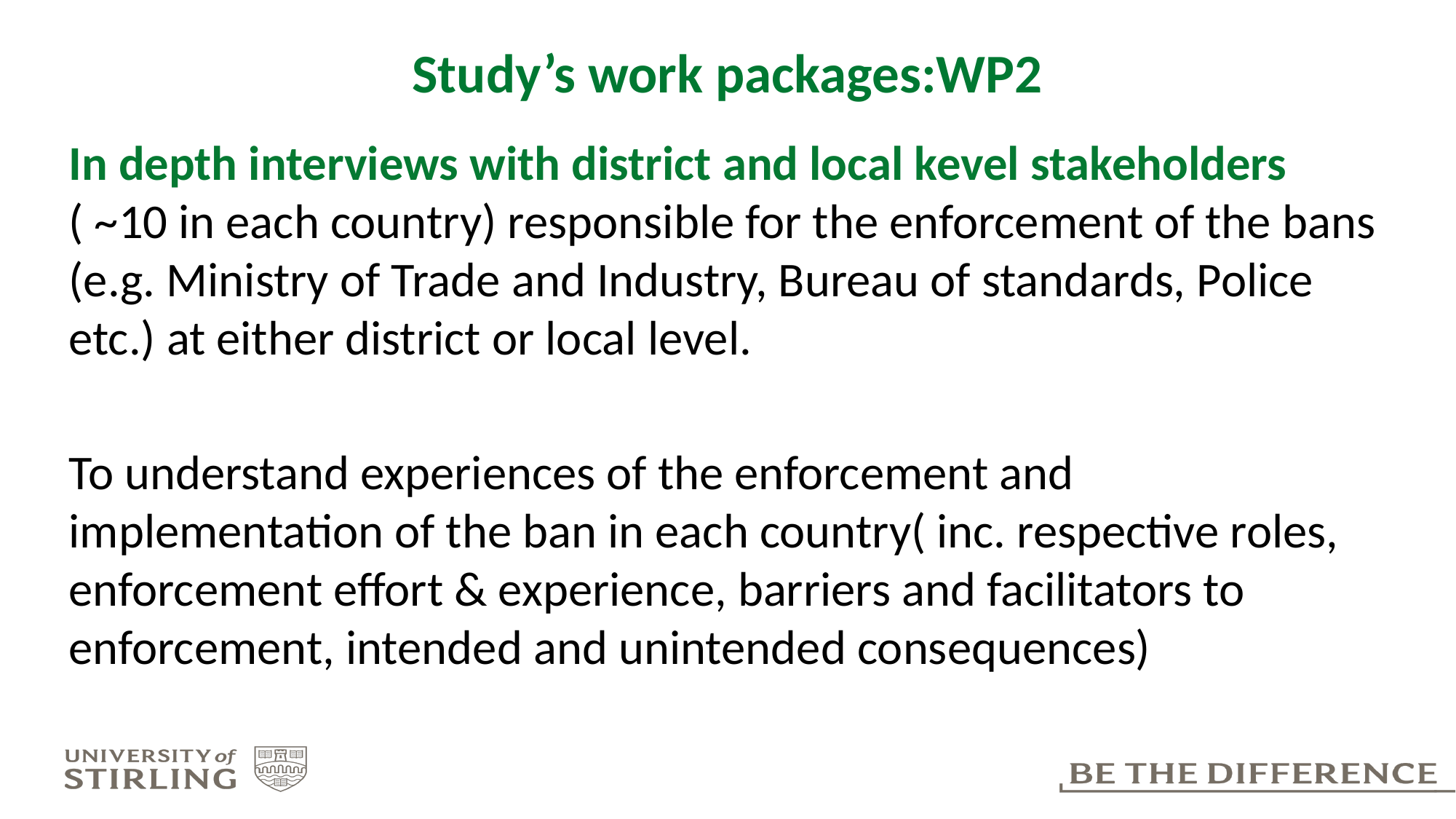

# Study’s work packages:WP2
In depth interviews with district and local kevel stakeholders ( ~10 in each country) responsible for the enforcement of the bans (e.g. Ministry of Trade and Industry, Bureau of standards, Police etc.) at either district or local level.

To understand experiences of the enforcement and implementation of the ban in each country( inc. respective roles, enforcement effort & experience, barriers and facilitators to enforcement, intended and unintended consequences)